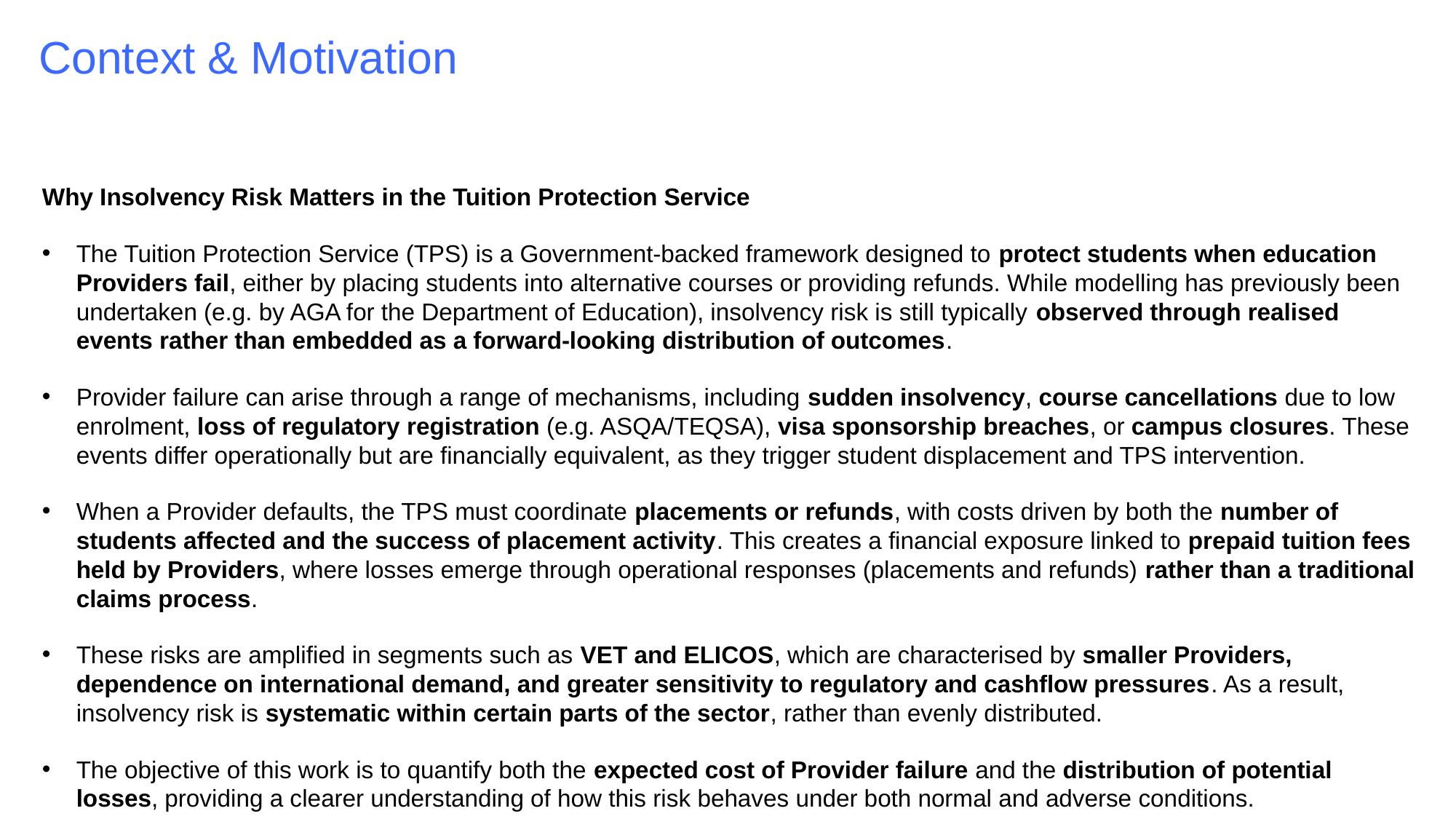

# Context & Motivation

Why Insolvency Risk Matters in the Tuition Protection Service
The Tuition Protection Service (TPS) is a Government-backed framework designed to protect students when education Providers fail, either by placing students into alternative courses or providing refunds. While modelling has previously been undertaken (e.g. by AGA for the Department of Education), insolvency risk is still typically observed through realised events rather than embedded as a forward-looking distribution of outcomes.
Provider failure can arise through a range of mechanisms, including sudden insolvency, course cancellations due to low enrolment, loss of regulatory registration (e.g. ASQA/TEQSA), visa sponsorship breaches, or campus closures. These events differ operationally but are financially equivalent, as they trigger student displacement and TPS intervention.
When a Provider defaults, the TPS must coordinate placements or refunds, with costs driven by both the number of students affected and the success of placement activity. This creates a financial exposure linked to prepaid tuition fees held by Providers, where losses emerge through operational responses (placements and refunds) rather than a traditional claims process.
These risks are amplified in segments such as VET and ELICOS, which are characterised by smaller Providers, dependence on international demand, and greater sensitivity to regulatory and cashflow pressures. As a result, insolvency risk is systematic within certain parts of the sector, rather than evenly distributed.
The objective of this work is to quantify both the expected cost of Provider failure and the distribution of potential losses, providing a clearer understanding of how this risk behaves under both normal and adverse conditions.